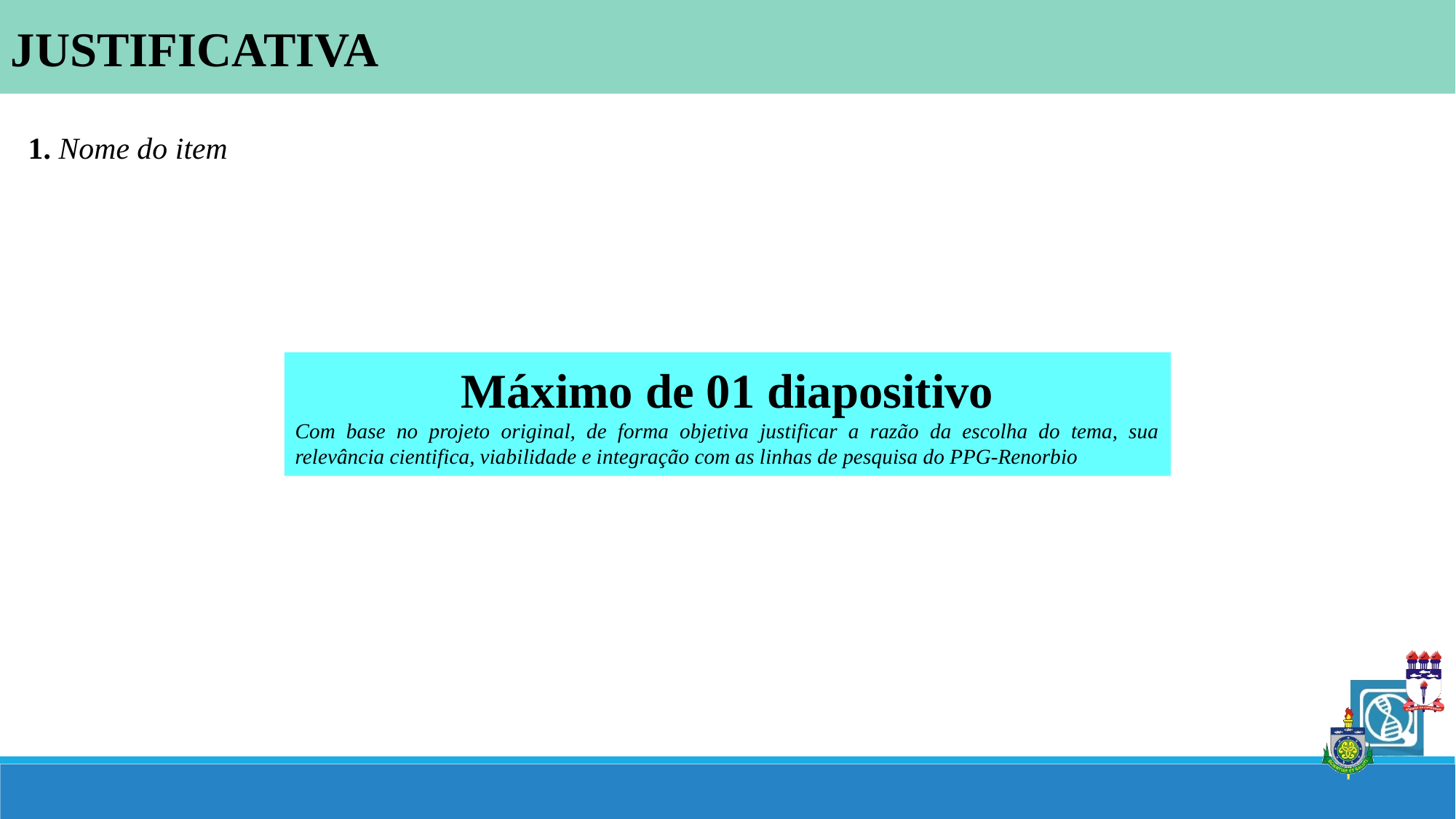

JUSTIFICATIVA
1. Nome do item
Máximo de 01 diapositivo
Com base no projeto original, de forma objetiva justificar a razão da escolha do tema, sua relevância cientifica, viabilidade e integração com as linhas de pesquisa do PPG-Renorbio